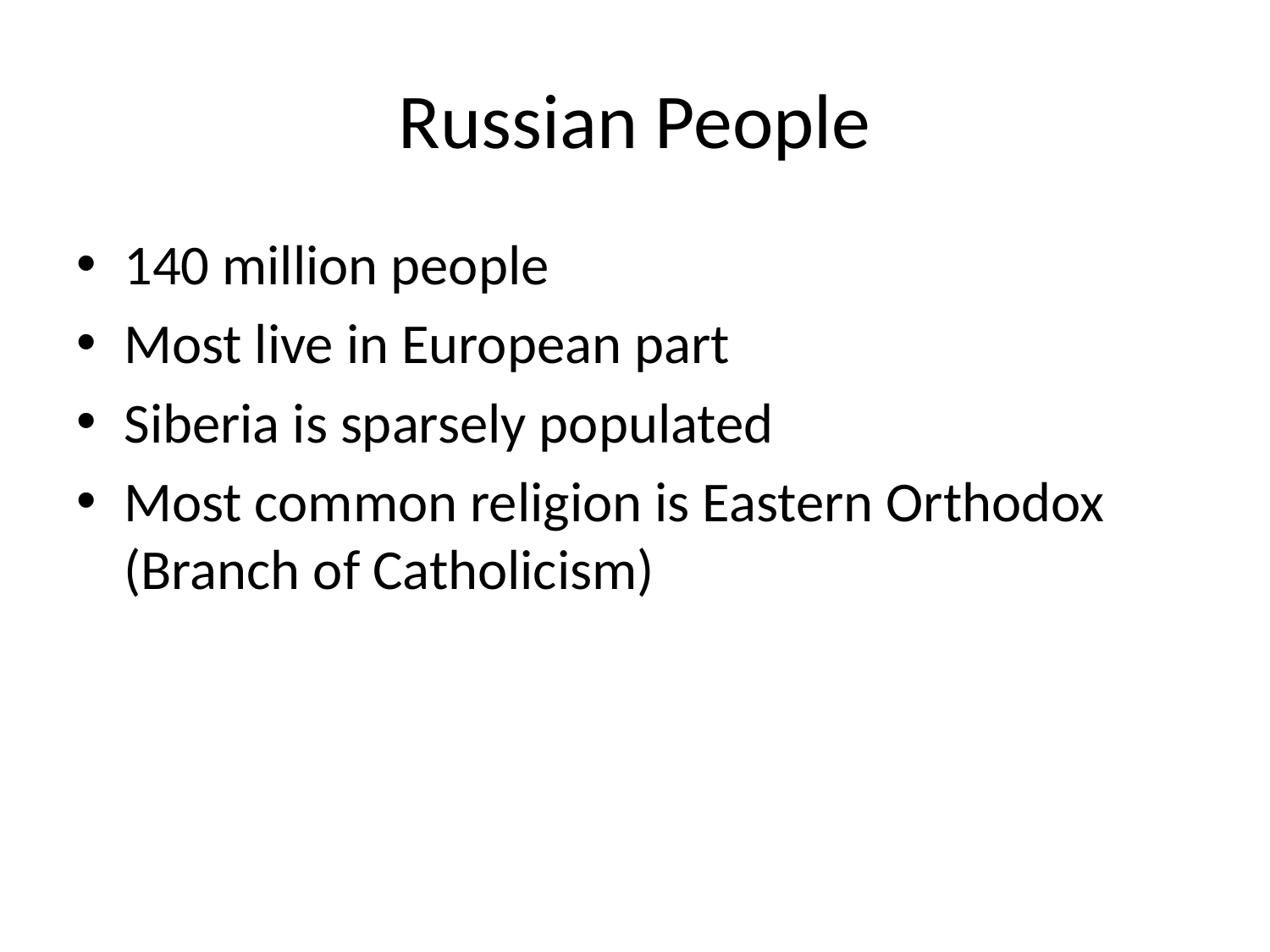

# Russian People
140 million people
Most live in European part
Siberia is sparsely populated
Most common religion is Eastern Orthodox (Branch of Catholicism)